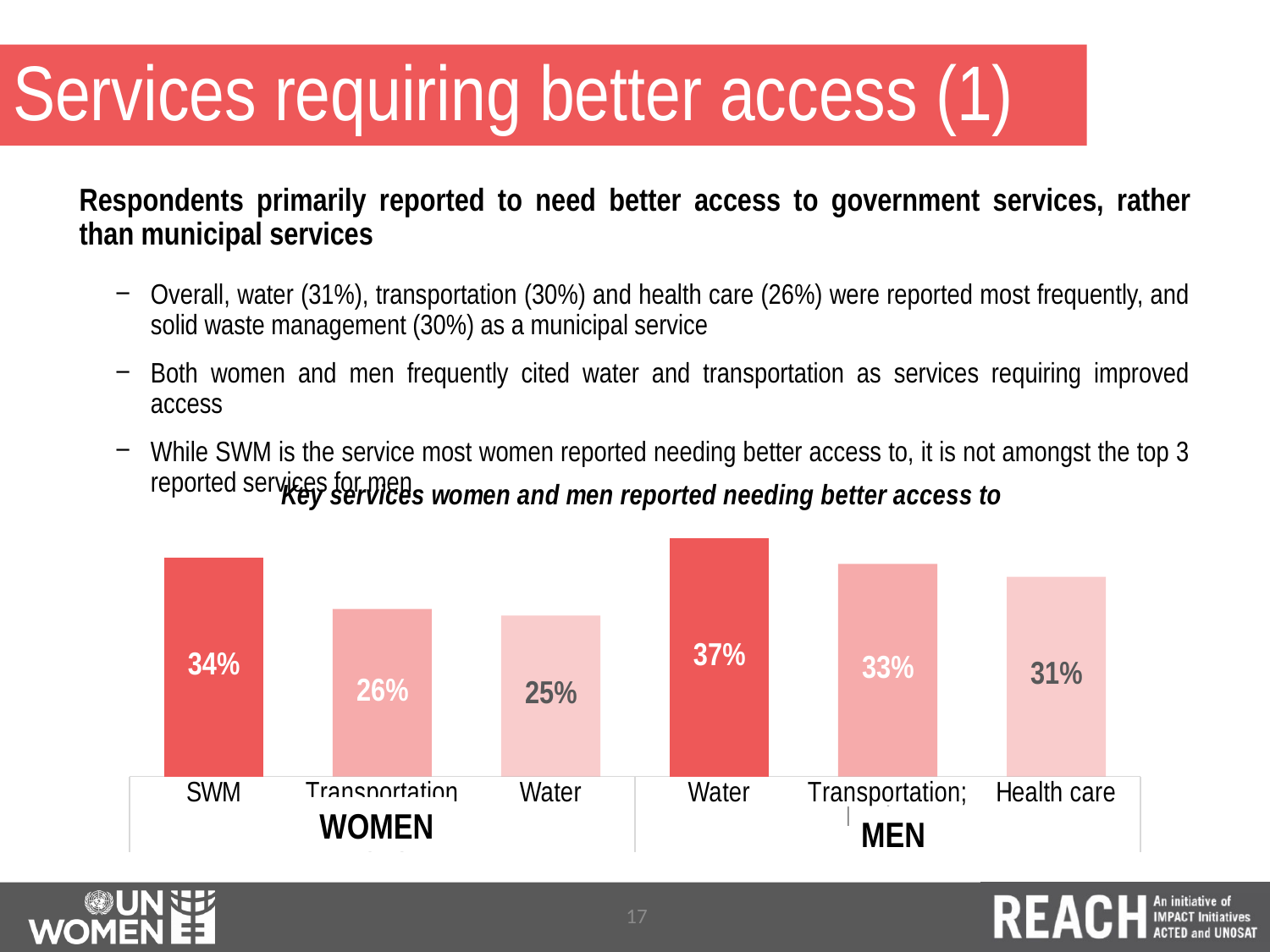

# Services requiring better access (1)
Respondents primarily reported to need better access to government services, rather than municipal services
Overall, water (31%), transportation (30%) and health care (26%) were reported most frequently, and solid waste management (30%) as a municipal service
Both women and men frequently cited water and transportation as services requiring improved access
While SWM is the service most women reported needing better access to, it is not amongst the top 3 reported services for men

### Chart: Key services women and men reported needing better access to

| Category |  |
|---|---|
| SWM | 0.34 |
| Transportation | 0.26 |
| Water | 0.25 |
| Water | 0.37 |
| Transportation; Markets | 0.33 |
| Health care | 0.31 |
WOMEN

MEN
17